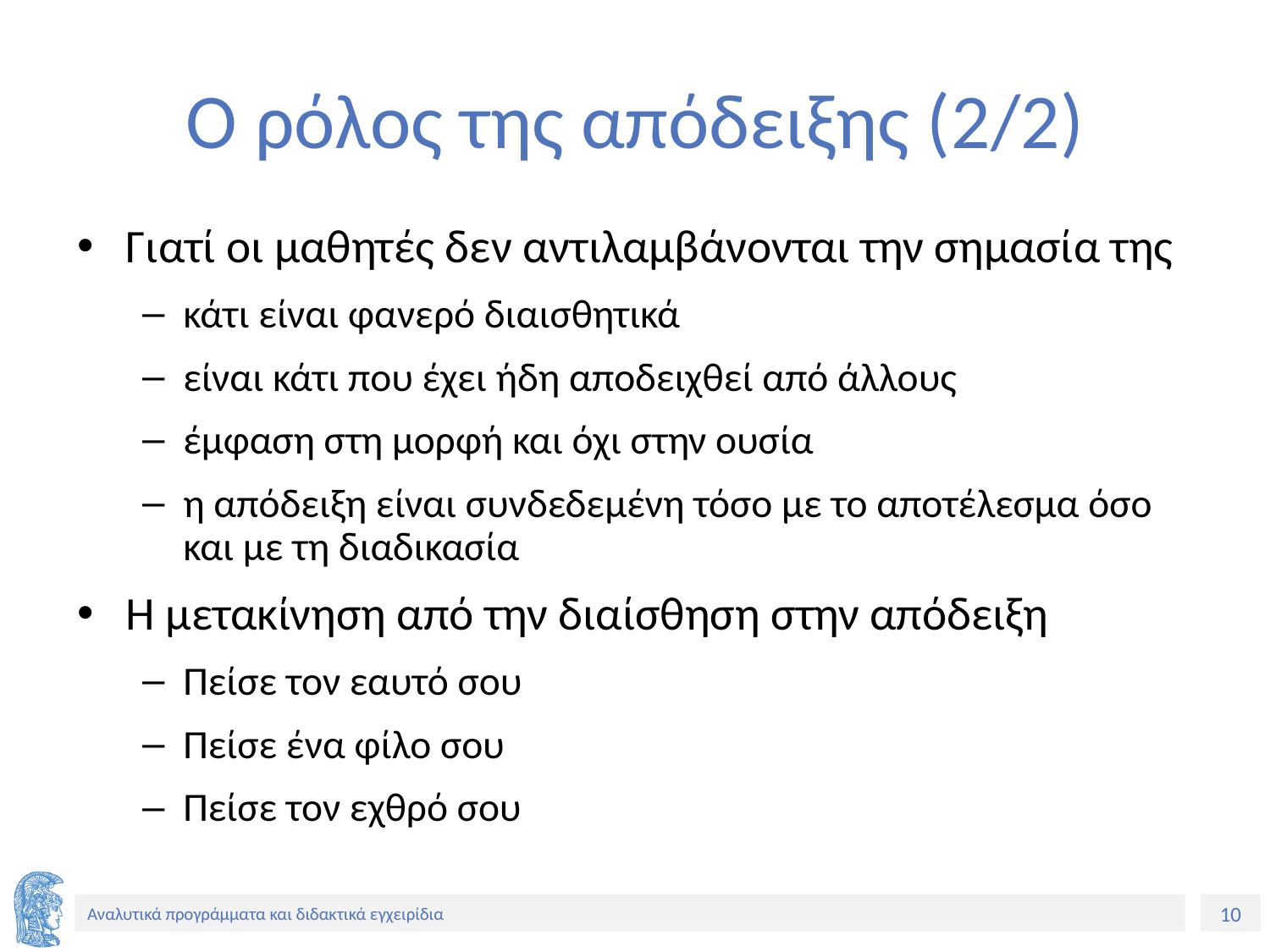

# Ο ρόλος της απόδειξης (2/2)
Γιατί οι μαθητές δεν αντιλαμβάνονται την σημασία της
κάτι είναι φανερό διαισθητικά
είναι κάτι που έχει ήδη αποδειχθεί από άλλους
έμφαση στη μορφή και όχι στην ουσία
η απόδειξη είναι συνδεδεμένη τόσο με το αποτέλεσμα όσο και με τη διαδικασία
Η μετακίνηση από την διαίσθηση στην απόδειξη
Πείσε τον εαυτό σου
Πείσε ένα φίλο σου
Πείσε τον εχθρό σου